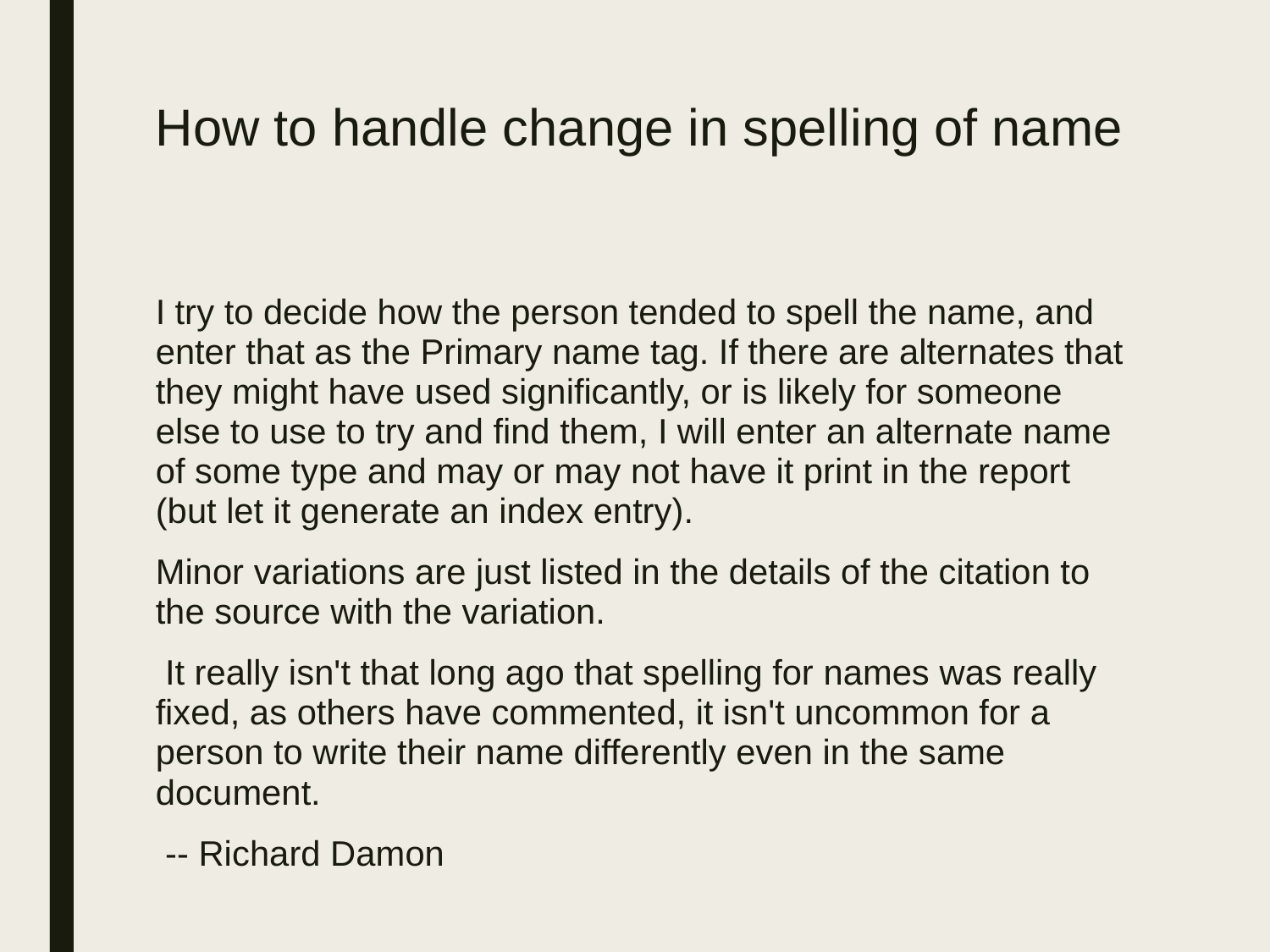

# How to handle change in spelling of name
I try to decide how the person tended to spell the name, and enter that as the Primary name tag. If there are alternates that they might have used significantly, or is likely for someone else to use to try and find them, I will enter an alternate name of some type and may or may not have it print in the report (but let it generate an index entry).
Minor variations are just listed in the details of the citation to the source with the variation.
 It really isn't that long ago that spelling for names was really fixed, as others have commented, it isn't uncommon for a person to write their name differently even in the same document.
 -- Richard Damon